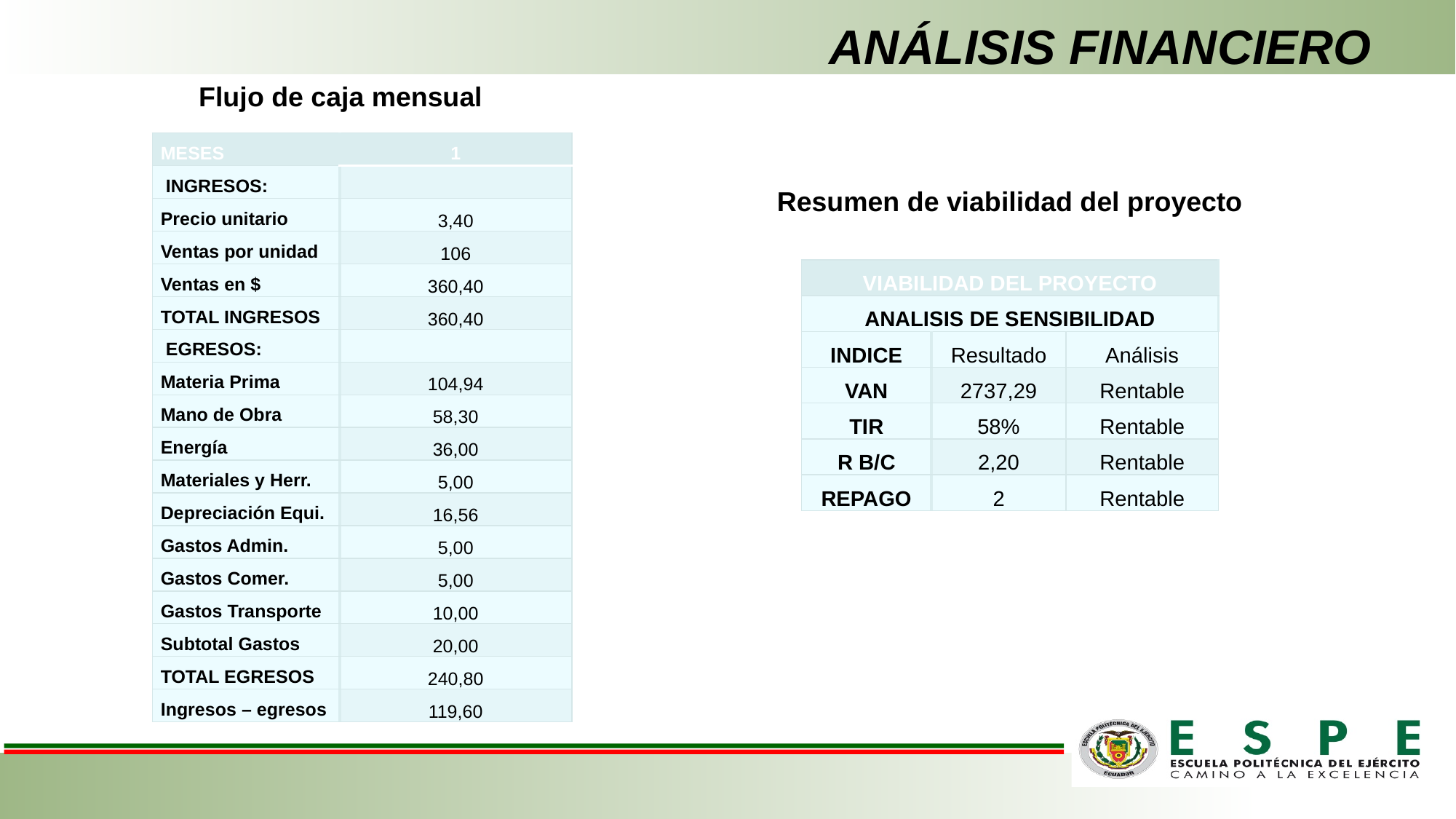

# ANÁLISIS FINANCIERO
Flujo de caja mensual

| MESES | 1 |
| --- | --- |
| INGRESOS: |  |
| Precio unitario | 3,40 |
| Ventas por unidad | 106 |
| Ventas en $ | 360,40 |
| TOTAL INGRESOS | 360,40 |
| EGRESOS: |  |
| Materia Prima | 104,94 |
| Mano de Obra | 58,30 |
| Energía | 36,00 |
| Materiales y Herr. | 5,00 |
| Depreciación Equi. | 16,56 |
| Gastos Admin. | 5,00 |
| Gastos Comer. | 5,00 |
| Gastos Transporte | 10,00 |
| Subtotal Gastos | 20,00 |
| TOTAL EGRESOS | 240,80 |
| Ingresos – egresos | 119,60 |
Resumen de viabilidad del proyecto
| VIABILIDAD DEL PROYECTO |  |  |
| --- | --- | --- |
| ANALISIS DE SENSIBILIDAD |  |  |
| INDICE | Resultado | Análisis |
| VAN | 2737,29 | Rentable |
| TIR | 58% | Rentable |
| R B/C | 2,20 | Rentable |
| REPAGO | 2 | Rentable |